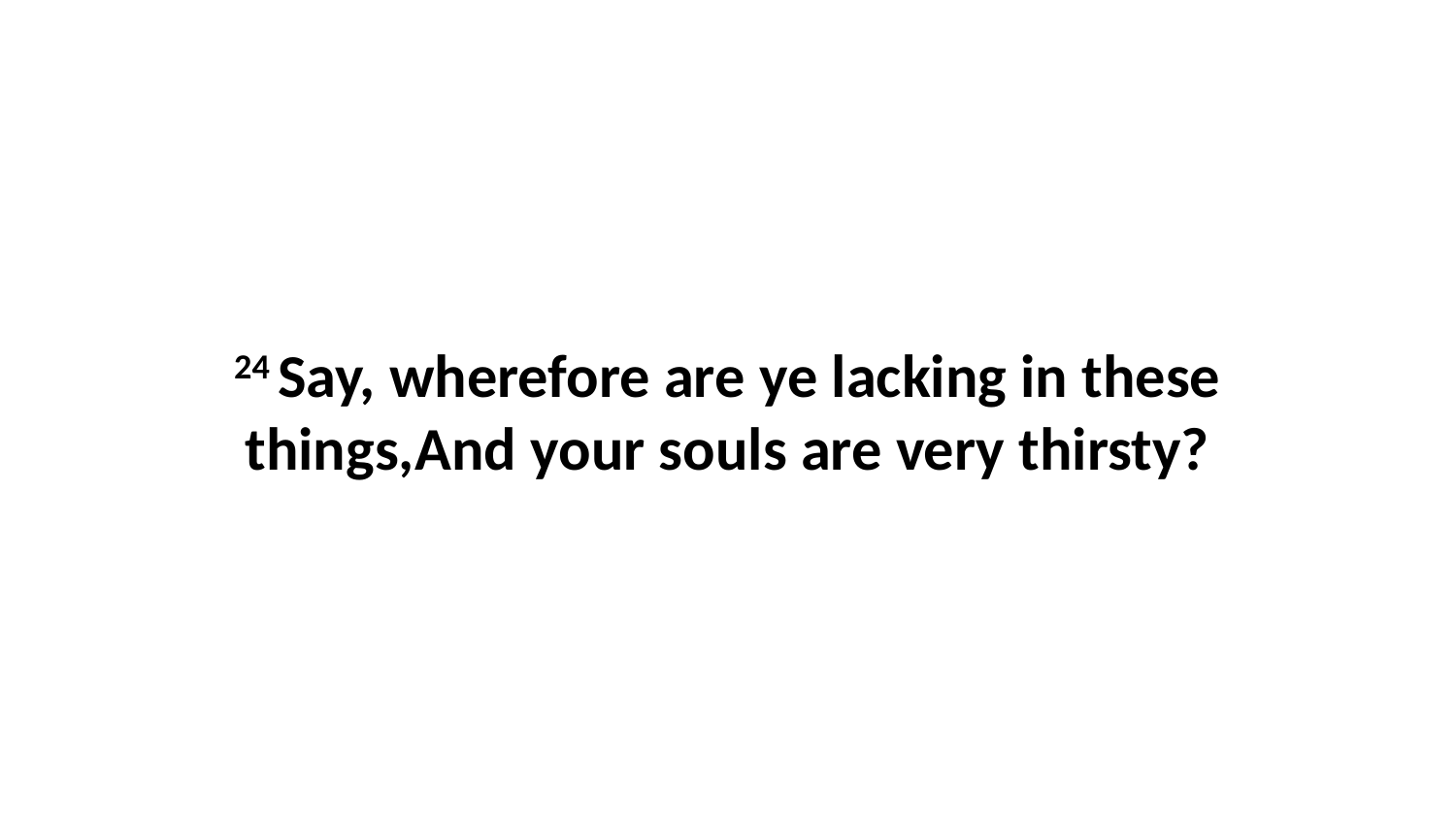

24 Say, wherefore are ye lacking in these things,And your souls are very thirsty?